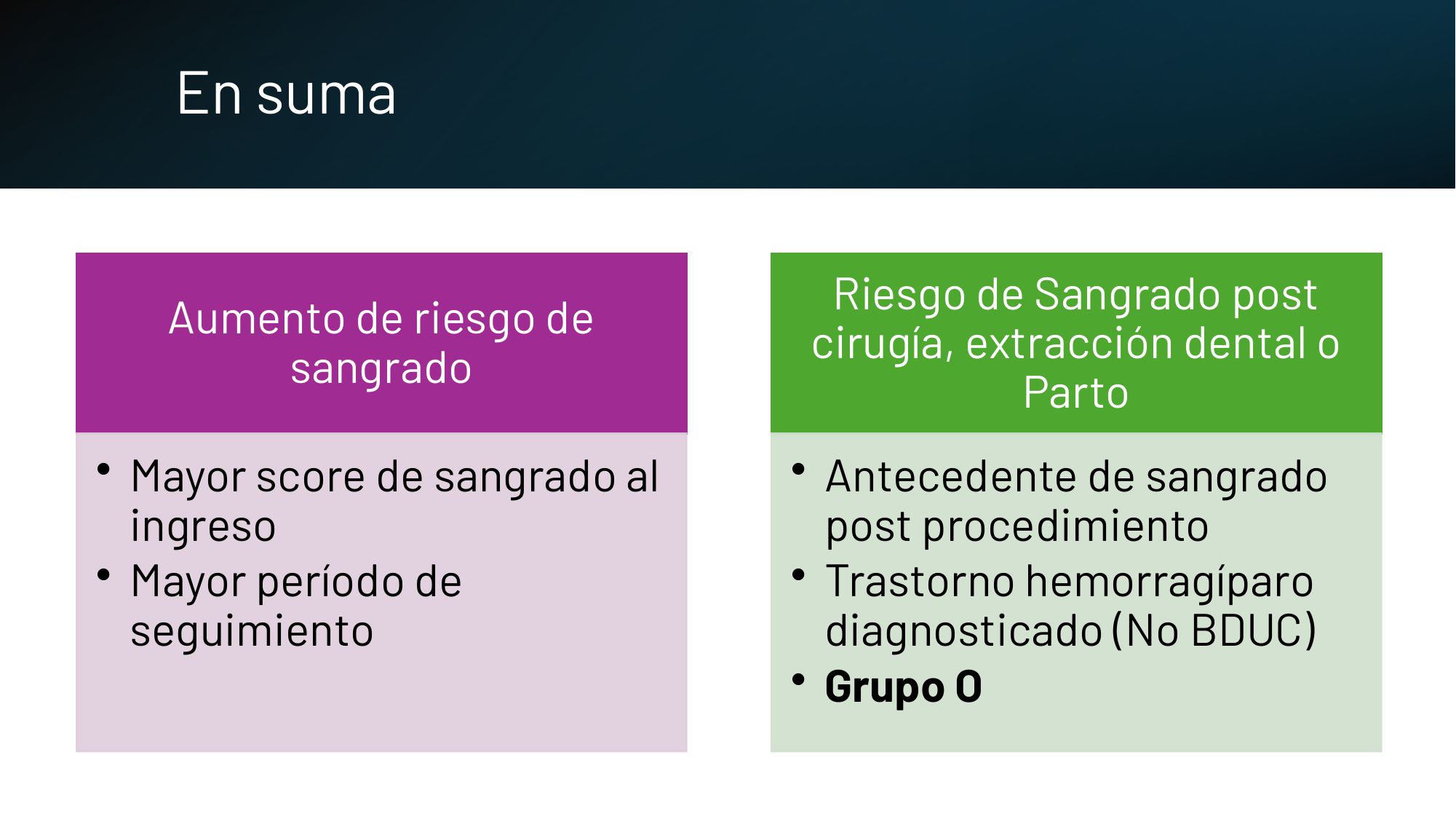

# En suma
Aumento de riesgo de sangrado
Mayor score de sangrado al ingreso
Mayor período de seguimiento
Riesgo de Sangrado post cirugía, extracción dental o Parto
Antecedente de sangrado post procedimiento
Trastorno hemorragíparo diagnosticado (No BDUC)
Grupo O